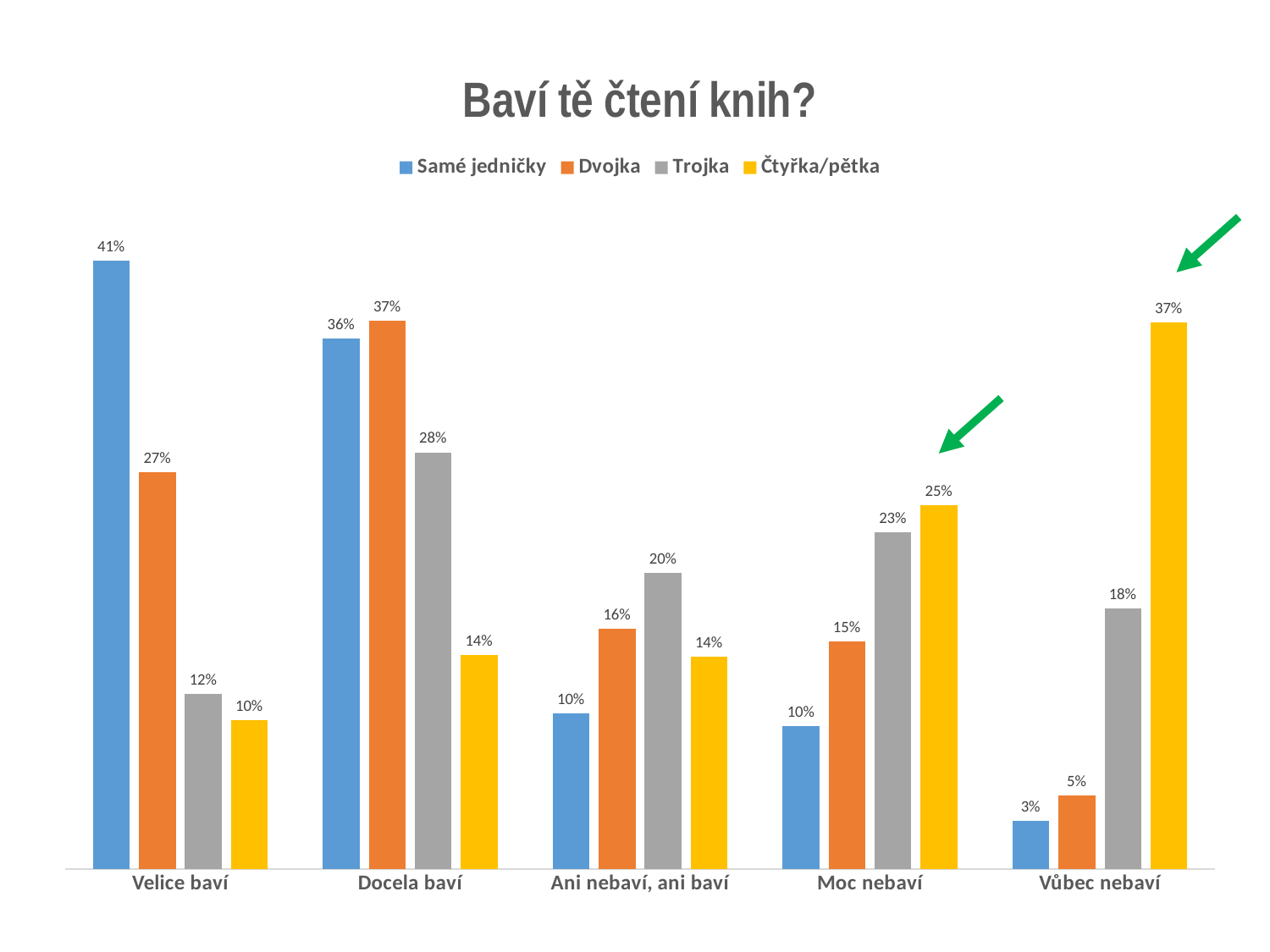

### Chart: Baví tě čtení knih?

| Category | Samé jedničky | Dvojka | Trojka | Čtyřka/pětka |
|---|---|---|---|---|
| Velice baví | 0.4093818346721319 | 0.2669154789695271 | 0.11787395306016907 | 0.10008760910925858 |
| Docela baví | 0.3572364269416149 | 0.36900208309518734 | 0.280453108970193 | 0.14390451908217713 |
| Ani nebaví, ani baví | 0.10496535841791362 | 0.16175421009263974 | 0.19930198087173373 | 0.1429513720953702 |
| Moc nebaví | 0.09616105590293636 | 0.15293798044633294 | 0.226835674512976 | 0.24509292433571297 |
| Vůbec nebaví | 0.03225532406540348 | 0.04939024739631209 | 0.17553528258492837 | 0.3679635753774807 |